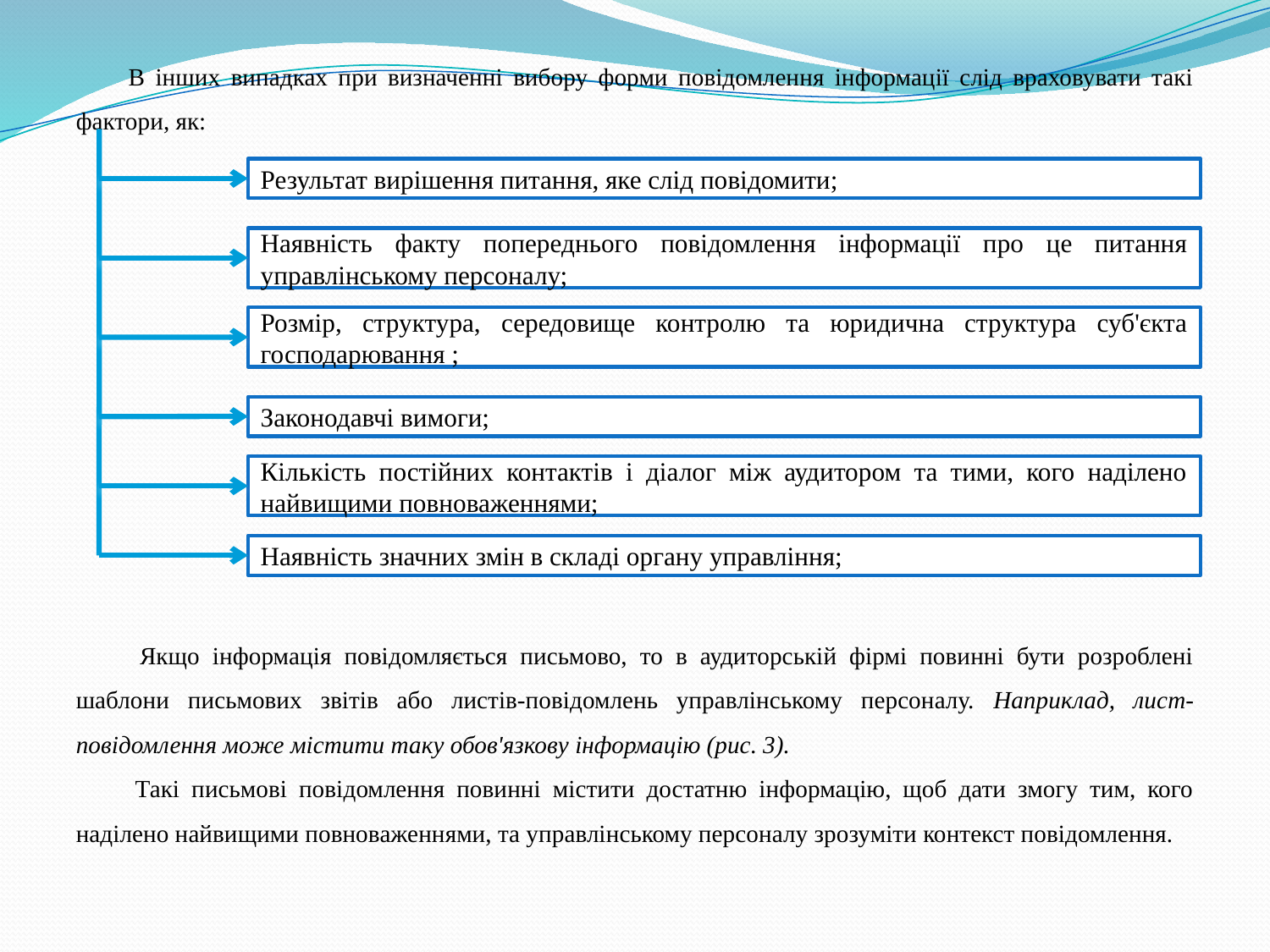

В інших випадках при визначенні вибору форми повідомлення інформації слід враховувати такі фактори, як:

     Якщо інформація повідомляється письмово, то в аудиторській фірмі повинні бути розроблені шаблони письмових звітів або листів-повідомлень управлінському персоналу. Наприклад, лист-повідомлення може містити таку обов'язкову інформацію (рис. 3).
     Такі письмові повідомлення повинні містити достатню інформацію, щоб дати змогу тим, кого наділено найвищими повноваженнями, та управлінському персоналу зрозуміти контекст повідомлення.

Результат вирішення питання, яке слід повідомити;
Наявність факту попереднього повідомлення інформації про це питання управлінському персоналу;
Розмір, структура, середовище контролю та юридична структура суб'єкта господарювання ;
Законодавчі вимоги;
Кількість постійних контактів і діалог між аудитором та тими, кого наділено найвищими повноваженнями;
Наявність значних змін в складі органу управління;